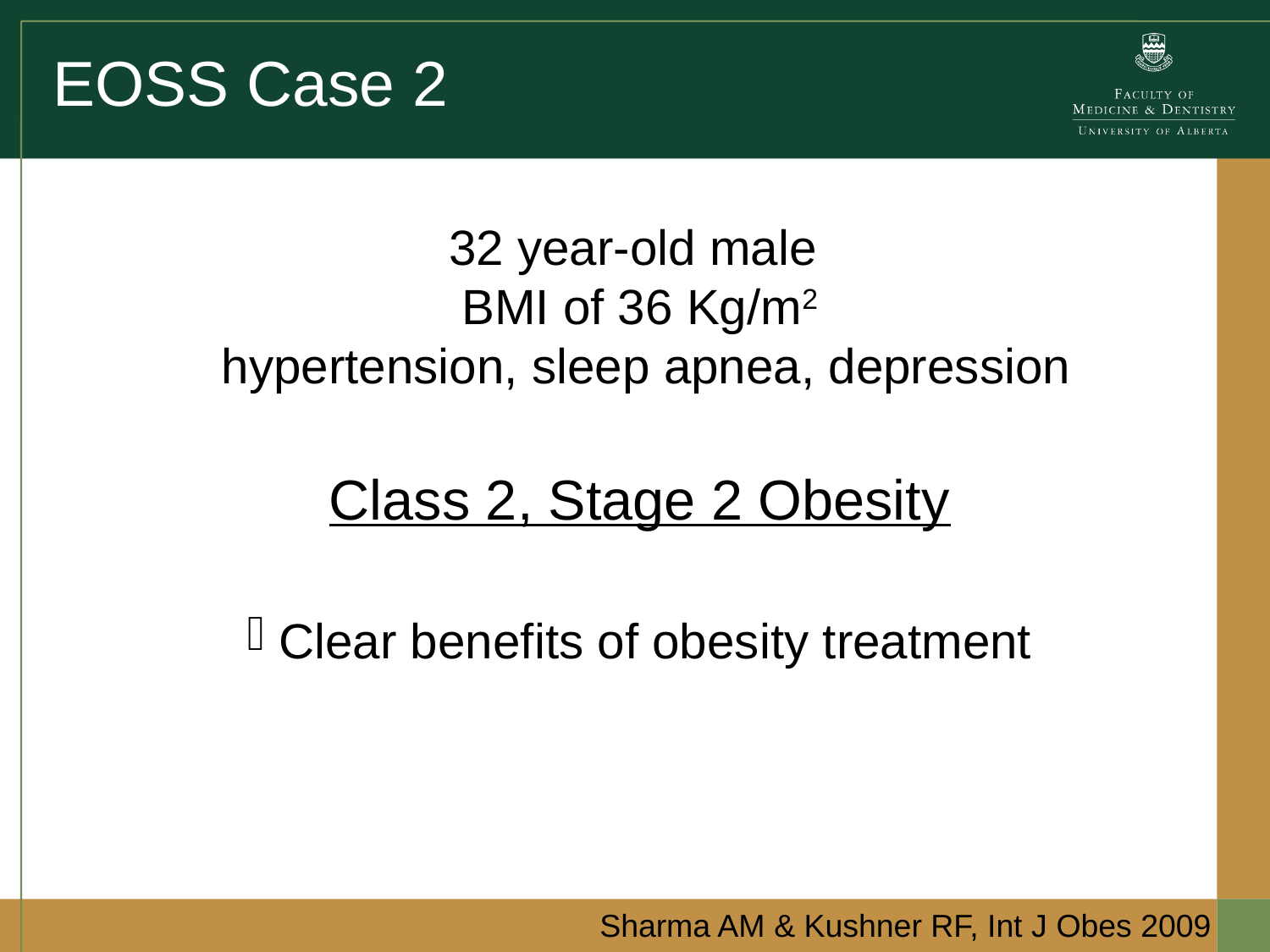

# EOSS Case 2
32 year-old male
BMI of 36 Kg/m2
 hypertension, sleep apnea, depression
Class 2, Stage 2 Obesity
 Clear benefits of obesity treatment

Sharma AM & Kushner RF, Int J Obes 2009